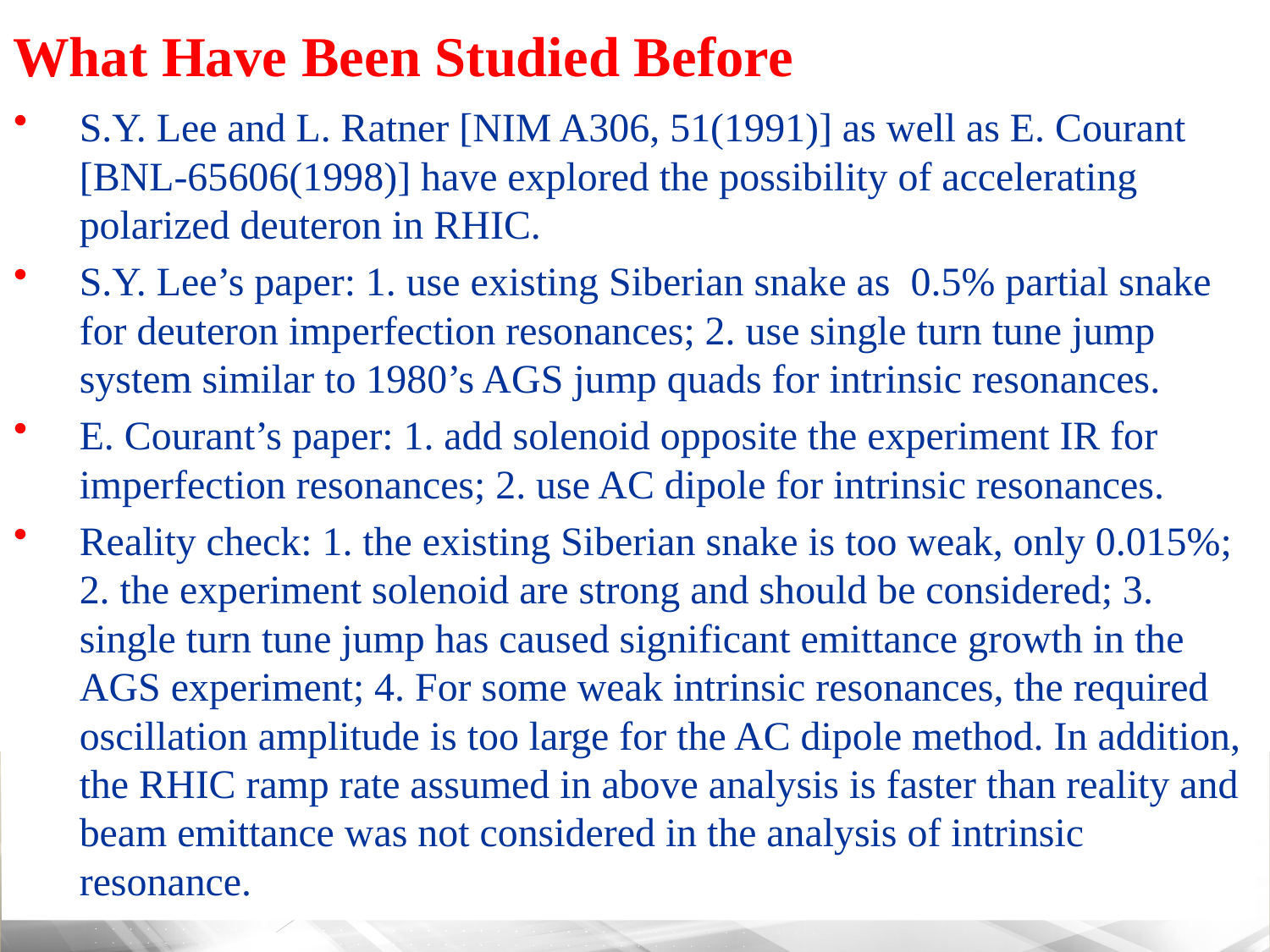

What Have Been Studied Before
S.Y. Lee and L. Ratner [NIM A306, 51(1991)] as well as E. Courant [BNL-65606(1998)] have explored the possibility of accelerating polarized deuteron in RHIC.
S.Y. Lee’s paper: 1. use existing Siberian snake as  0.5% partial snake for deuteron imperfection resonances; 2. use single turn tune jump system similar to 1980’s AGS jump quads for intrinsic resonances.
E. Courant’s paper: 1. add solenoid opposite the experiment IR for imperfection resonances; 2. use AC dipole for intrinsic resonances.
Reality check: 1. the existing Siberian snake is too weak, only 0.015%; 2. the experiment solenoid are strong and should be considered; 3. single turn tune jump has caused significant emittance growth in the AGS experiment; 4. For some weak intrinsic resonances, the required oscillation amplitude is too large for the AC dipole method. In addition, the RHIC ramp rate assumed in above analysis is faster than reality and beam emittance was not considered in the analysis of intrinsic resonance.

3